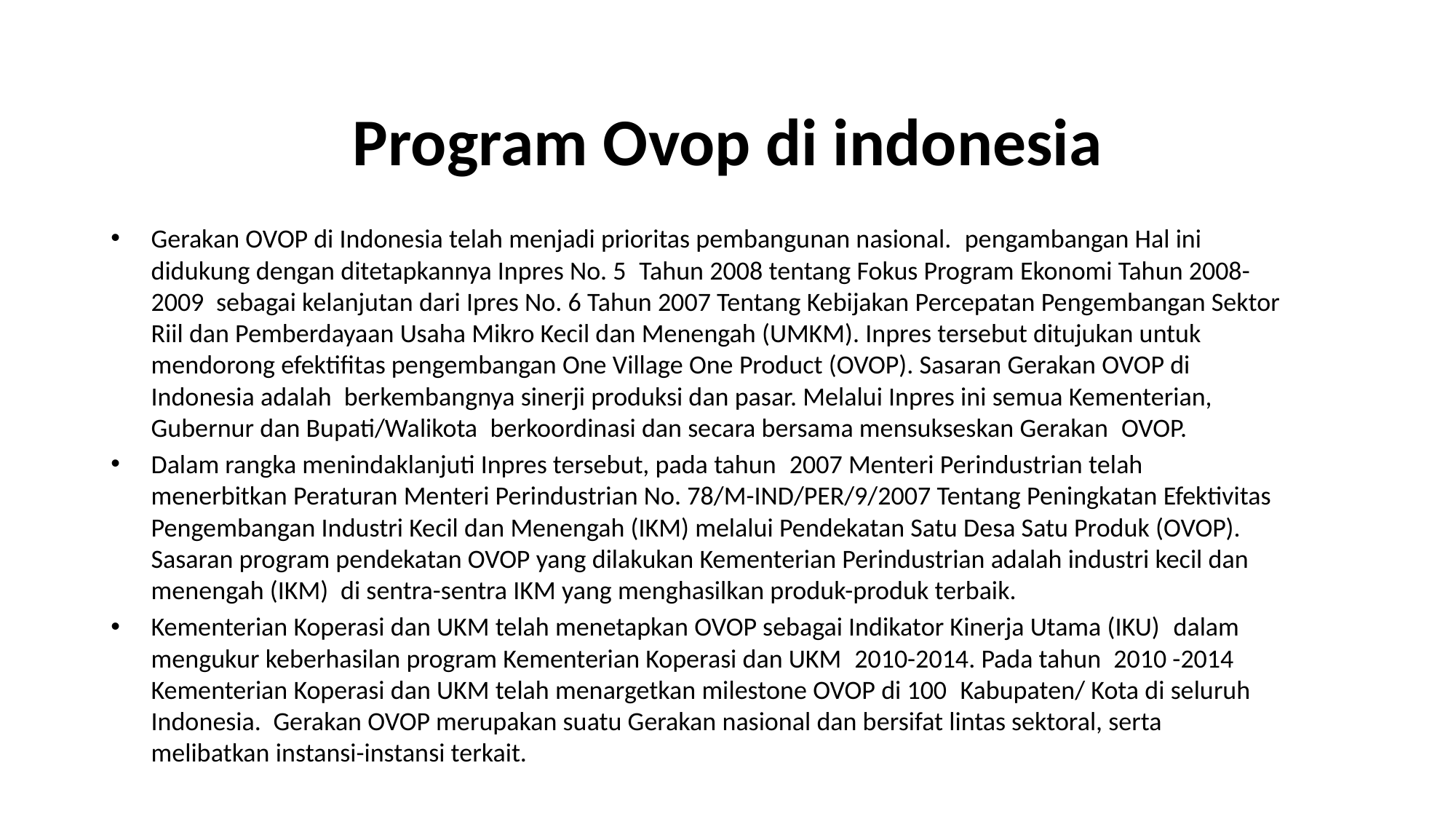

# Program Ovop di indonesia
Gerakan OVOP di Indonesia telah menjadi prioritas pembangunan nasional.  pengambangan Hal ini didukung dengan ditetapkannya Inpres No. 5  Tahun 2008 tentang Fokus Program Ekonomi Tahun 2008-2009  sebagai kelanjutan dari Ipres No. 6 Tahun 2007 Tentang Kebijakan Percepatan Pengembangan Sektor Riil dan Pemberdayaan Usaha Mikro Kecil dan Menengah (UMKM). Inpres tersebut ditujukan untuk mendorong efektifitas pengembangan One Village One Product (OVOP). Sasaran Gerakan OVOP di Indonesia adalah  berkembangnya sinerji produksi dan pasar. Melalui Inpres ini semua Kementerian, Gubernur dan Bupati/Walikota  berkoordinasi dan secara bersama mensukseskan Gerakan  OVOP.
Dalam rangka menindaklanjuti Inpres tersebut, pada tahun  2007 Menteri Perindustrian telah menerbitkan Peraturan Menteri Perindustrian No. 78/M-IND/PER/9/2007 Tentang Peningkatan Efektivitas Pengembangan Industri Kecil dan Menengah (IKM) melalui Pendekatan Satu Desa Satu Produk (OVOP). Sasaran program pendekatan OVOP yang dilakukan Kementerian Perindustrian adalah industri kecil dan menengah (IKM)  di sentra-sentra IKM yang menghasilkan produk-produk terbaik.
Kementerian Koperasi dan UKM telah menetapkan OVOP sebagai Indikator Kinerja Utama (IKU)  dalam mengukur keberhasilan program Kementerian Koperasi dan UKM  2010-2014. Pada tahun  2010 -2014 Kementerian Koperasi dan UKM telah menargetkan milestone OVOP di 100  Kabupaten/ Kota di seluruh Indonesia.  Gerakan OVOP merupakan suatu Gerakan nasional dan bersifat lintas sektoral, serta melibatkan instansi-instansi terkait.